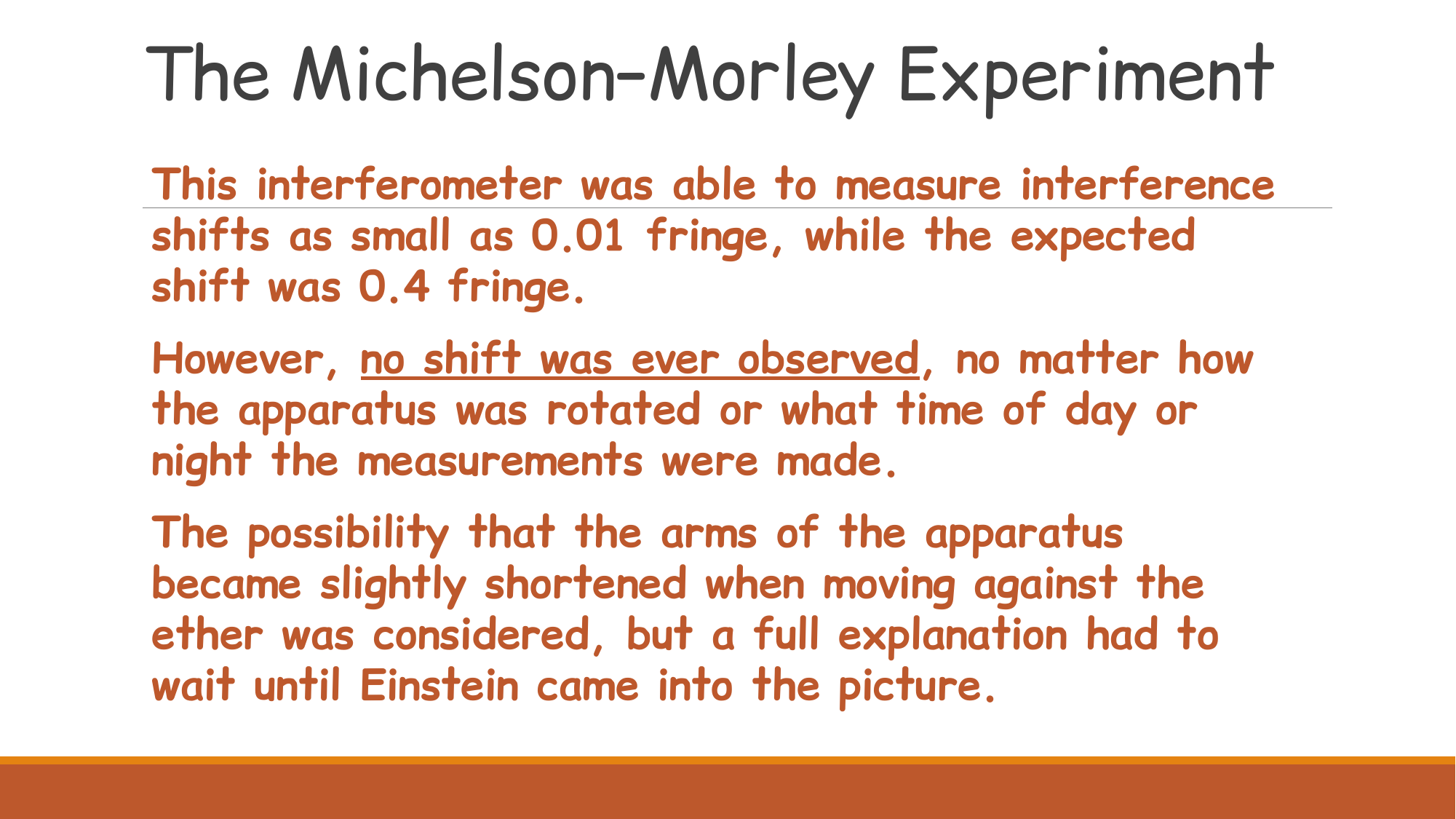

# The Michelson–Morley Experiment
	This interferometer was able to measure interference shifts as small as 0.01 fringe, while the expected shift was 0.4 fringe.
	However, no shift was ever observed, no matter how the apparatus was rotated or what time of day or night the measurements were made.
	The possibility that the arms of the apparatus became slightly shortened when moving against the ether was considered, but a full explanation had to wait until Einstein came into the picture.